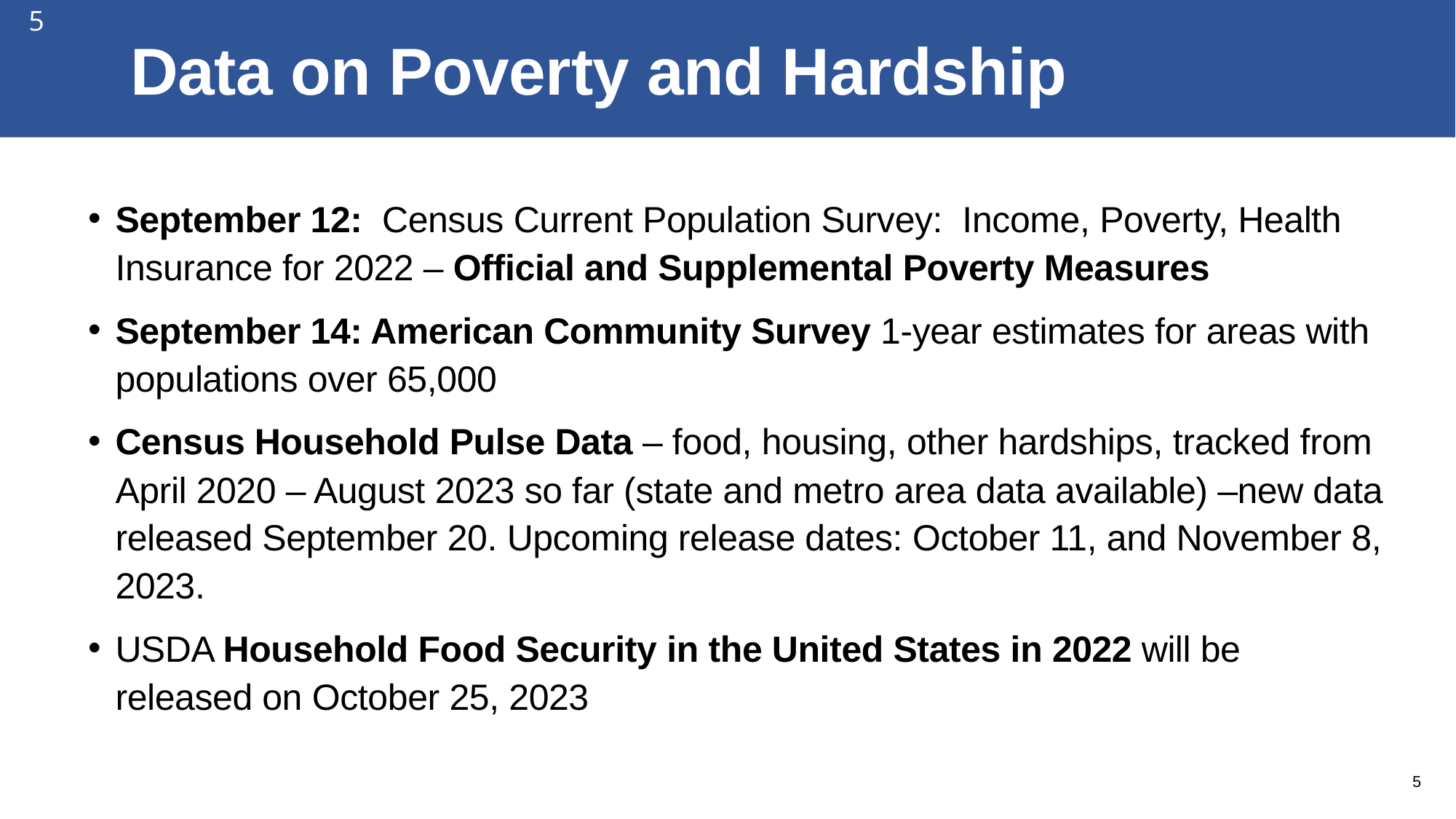

5
# Data on Poverty and Hardship
September 12:  Census Current Population Survey:  Income, Poverty, Health Insurance for 2022 – Official and Supplemental Poverty Measures
September 14: American Community Survey 1-year estimates for areas with populations over 65,000
Census Household Pulse Data – food, housing, other hardships, tracked from April 2020 – August 2023 so far (state and metro area data available) –new data released September 20. Upcoming release dates: October 11, and November 8, 2023.
USDA Household Food Security in the United States in 2022 will be released on October 25, 2023

5